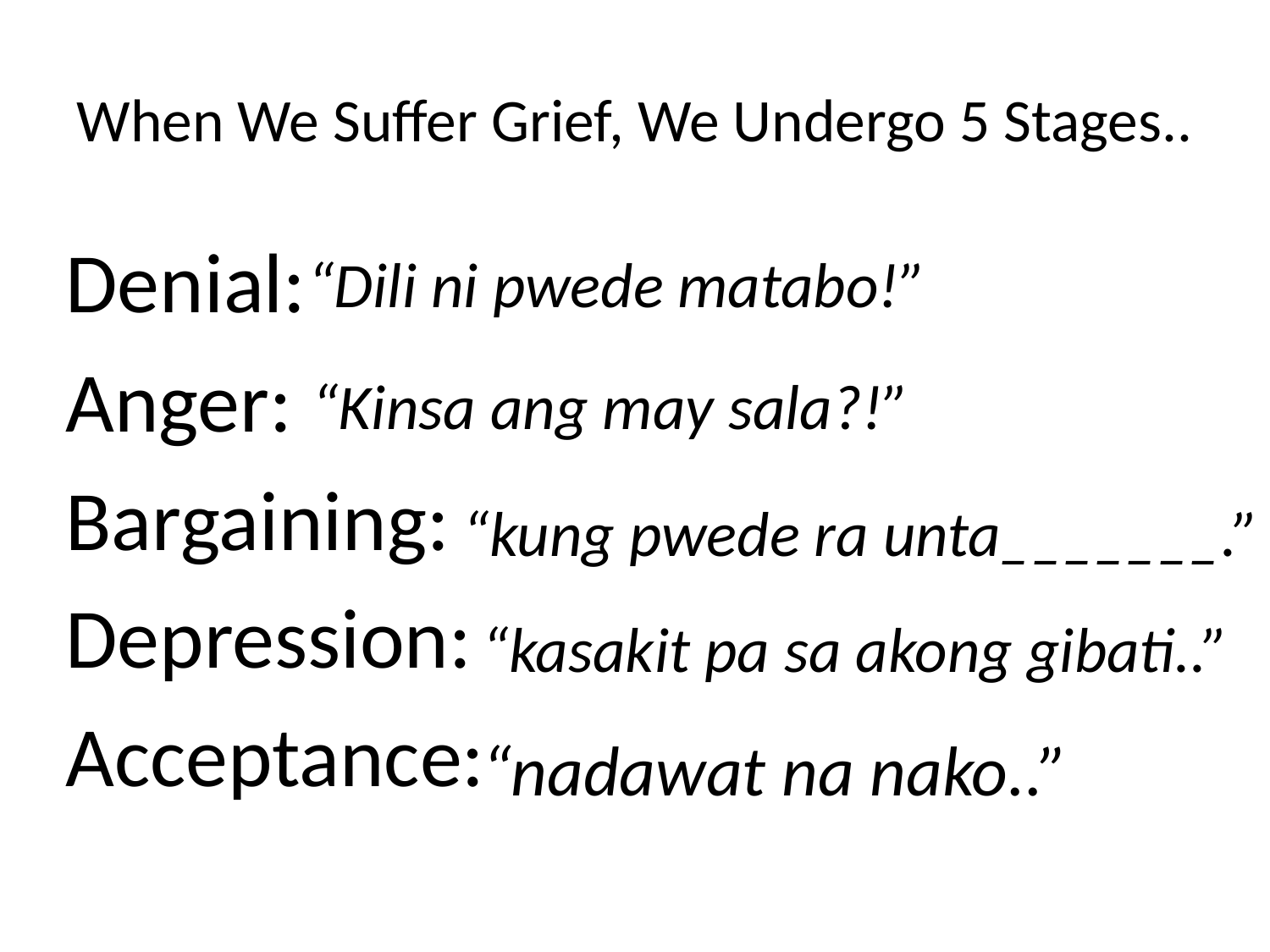

# When We Suffer Grief, We Undergo 5 Stages..
Denial:
Anger:
Bargaining:
Depression:
Acceptance:
“Dili ni pwede matabo!”
“Kinsa ang may sala?!”
“kung pwede ra unta_______.”
“kasakit pa sa akong gibati..”
“nadawat na nako..”